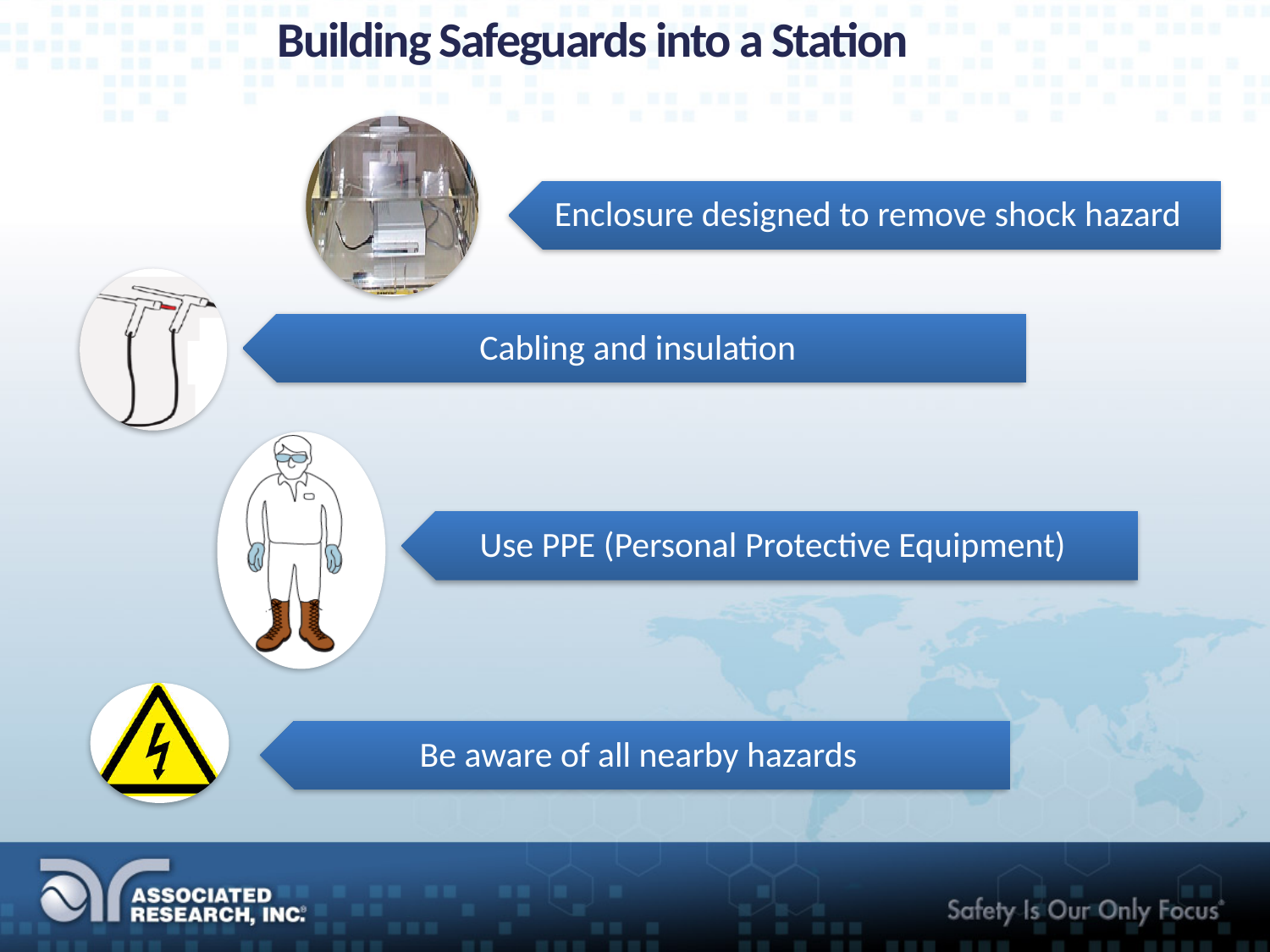

# Building Safeguards into a Station
Enclosure designed to remove shock hazard
Cabling and insulation
Use PPE (Personal Protective Equipment)
Be aware of all nearby hazards